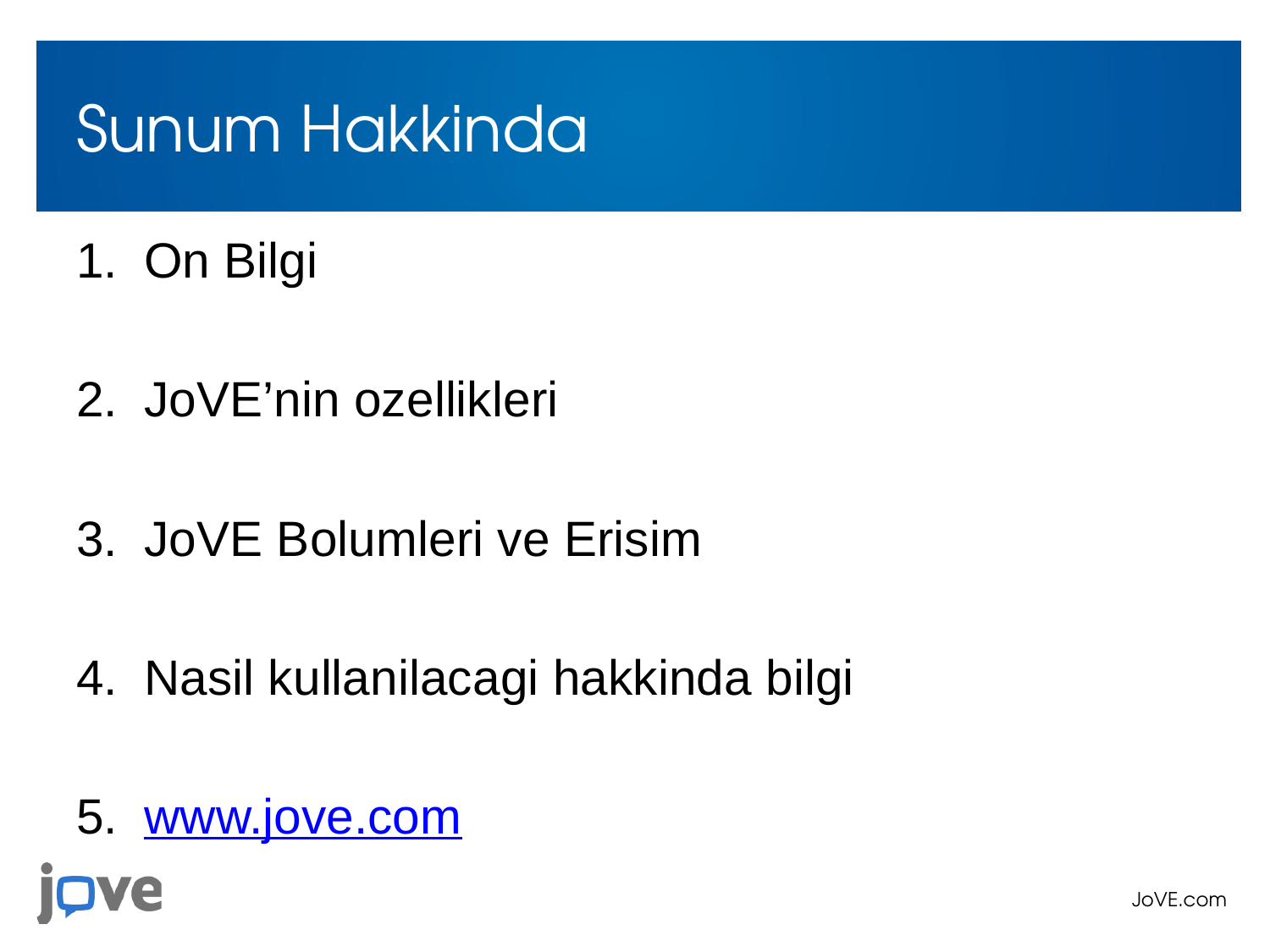

# Sunum Hakkinda
On Bilgi

JoVE’nin ozellikleri

JoVE Bolumleri ve Erisim

Nasil kullanilacagi hakkinda bilgi

www.jove.com